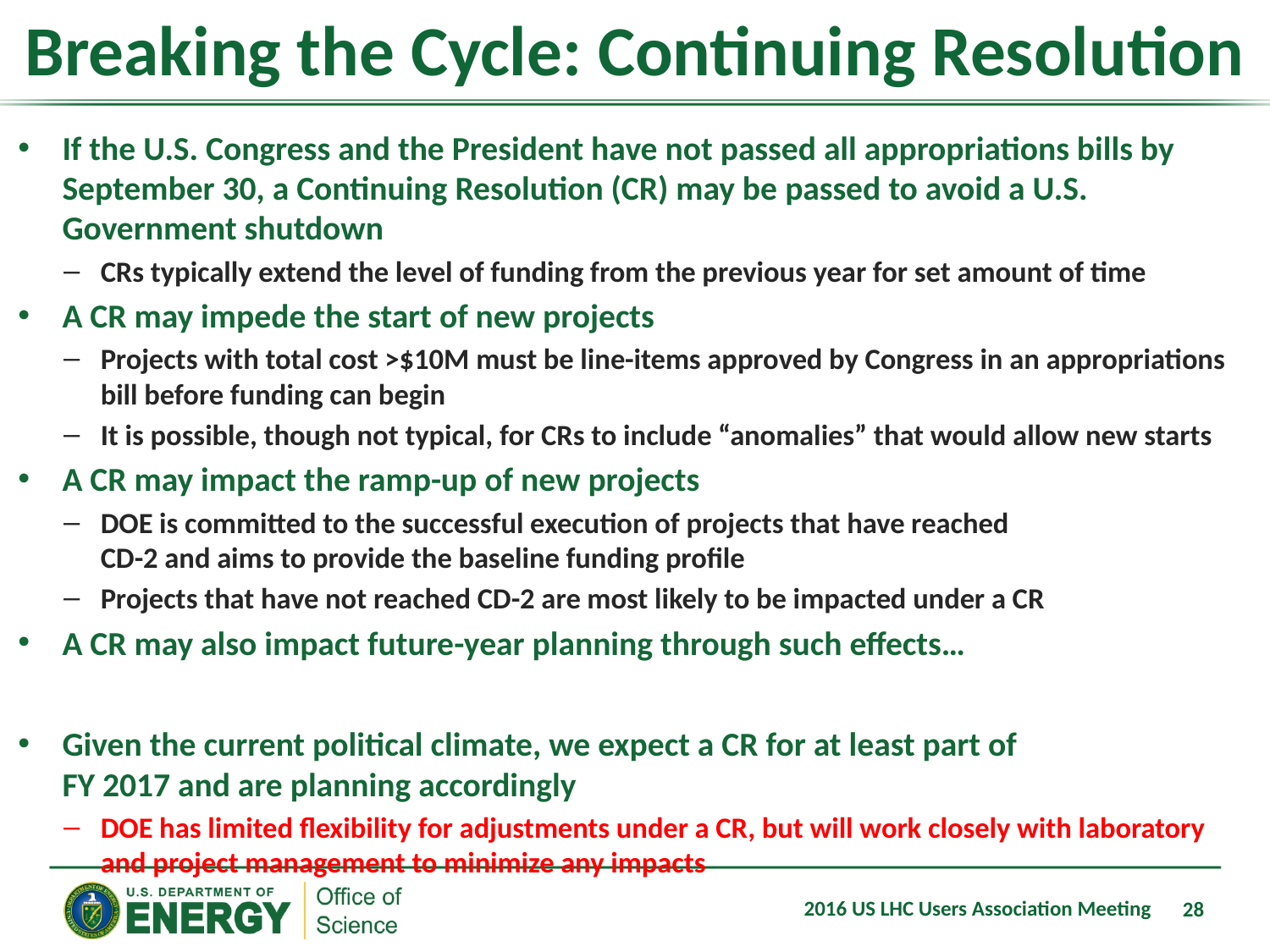

# Breaking the Cycle: Continuing Resolution
If the U.S. Congress and the President have not passed all appropriations bills by September 30, a Continuing Resolution (CR) may be passed to avoid a U.S. Government shutdown
CRs typically extend the level of funding from the previous year for set amount of time
A CR may impede the start of new projects
Projects with total cost >$10M must be line-items approved by Congress in an appropriations bill before funding can begin
It is possible, though not typical, for CRs to include “anomalies” that would allow new starts
A CR may impact the ramp-up of new projects
DOE is committed to the successful execution of projects that have reached
CD-2 and aims to provide the baseline funding profile
Projects that have not reached CD-2 are most likely to be impacted under a CR
A CR may also impact future-year planning through such effects…

Given the current political climate, we expect a CR for at least part of
FY 2017 and are planning accordingly
DOE has limited flexibility for adjustments under a CR, but will work closely with laboratory and project management to minimize any impacts
2016 US LHC Users Association Meeting
28